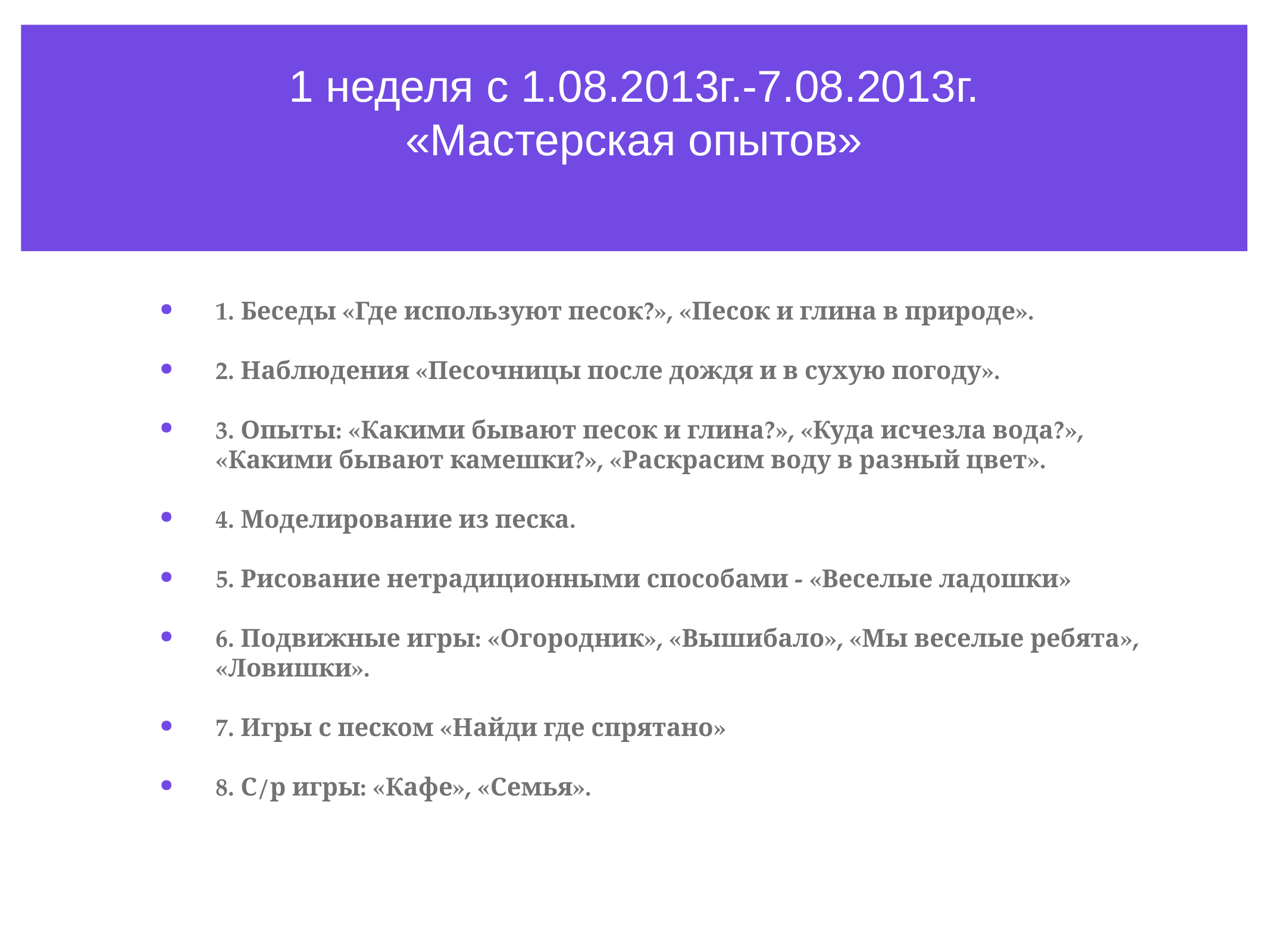

# 1 неделя с 1.08.2013г.-7.08.2013г. «Мастерская опытов»
1. Беседы «Где используют песок?», «Песок и глина в природе».
2. Наблюдения «Песочницы после дождя и в сухую погоду».
3. Опыты: «Какими бывают песок и глина?», «Куда исчезла вода?», «Какими бывают камешки?», «Раскрасим воду в разный цвет».
4. Моделирование из песка.
5. Рисование нетрадиционными способами - «Веселые ладошки»
6. Подвижные игры: «Огородник», «Вышибало», «Мы веселые ребята», «Ловишки».
7. Игры с песком «Найди где спрятано»
8. С/р игры: «Кафе», «Семья».